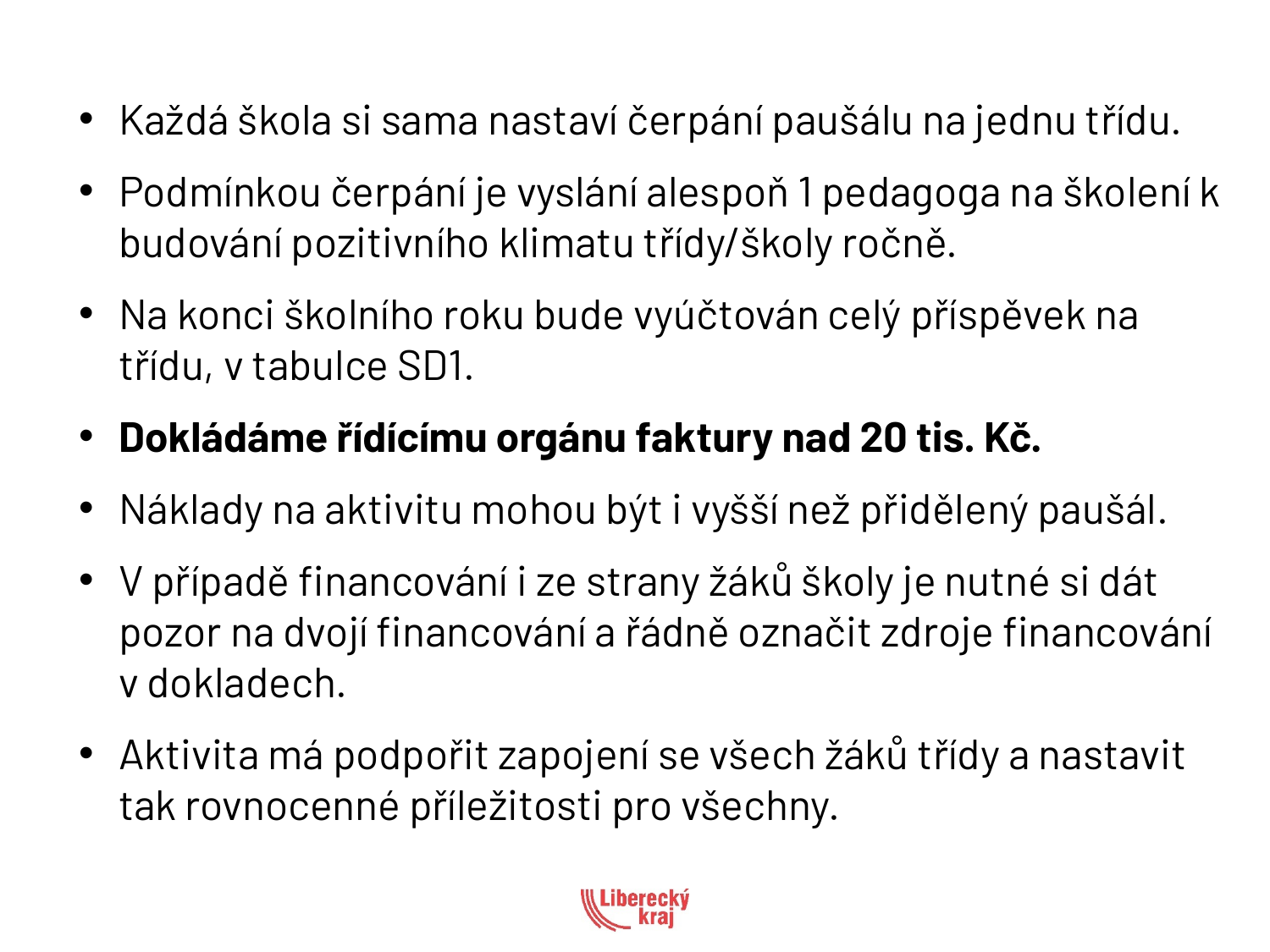

Každá škola si sama nastaví čerpání paušálu na jednu třídu.
Podmínkou čerpání je vyslání alespoň 1 pedagoga na školení k budování pozitivního klimatu třídy/školy ročně.
Na konci školního roku bude vyúčtován celý příspěvek na třídu, v tabulce SD1.
Dokládáme řídícímu orgánu faktury nad 20 tis. Kč.
Náklady na aktivitu mohou být i vyšší než přidělený paušál.
V případě financování i ze strany žáků školy je nutné si dát pozor na dvojí financování a řádně označit zdroje financování v dokladech.
Aktivita má podpořit zapojení se všech žáků třídy a nastavit tak rovnocenné příležitosti pro všechny.